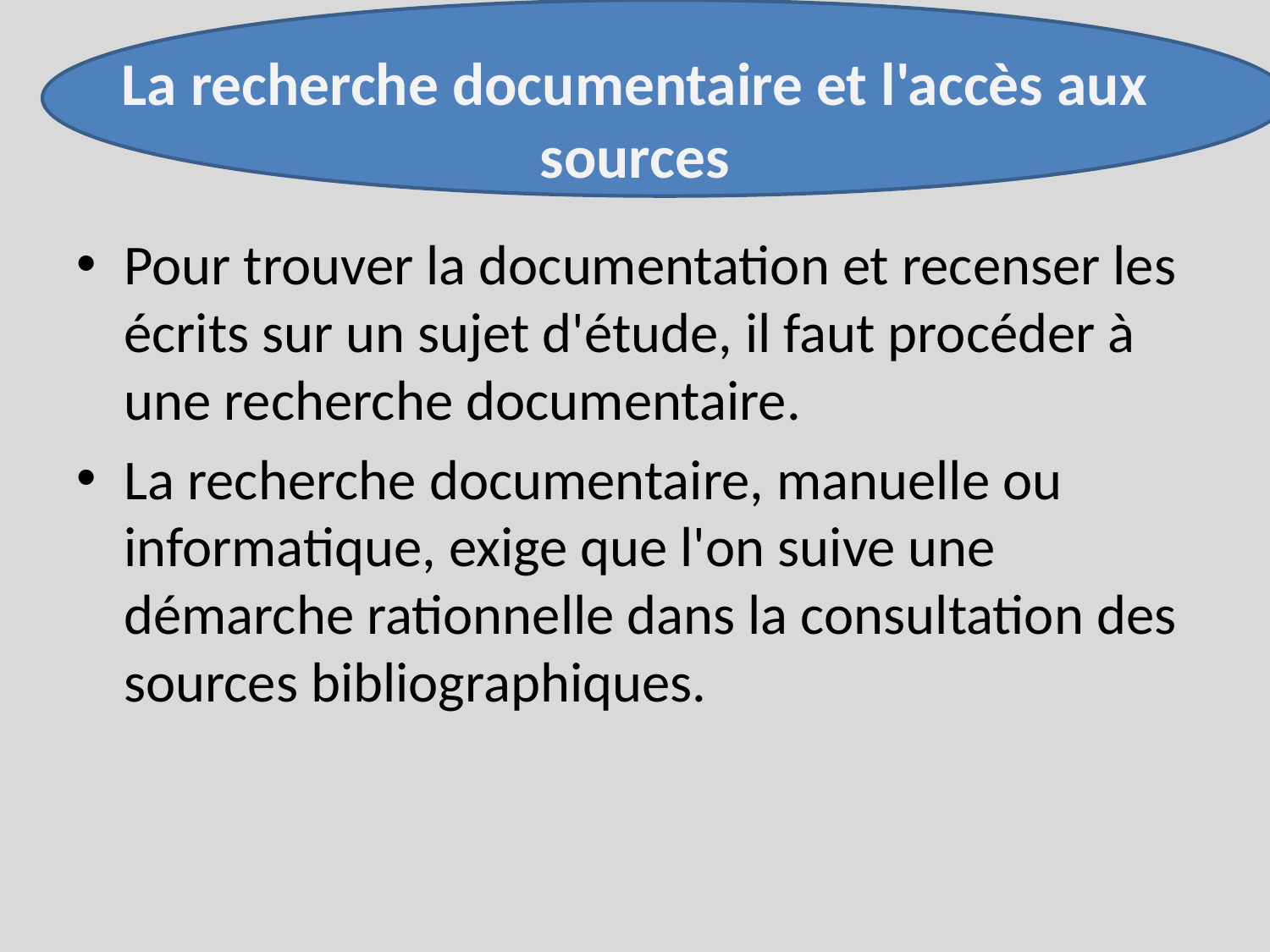

# La recherche documentaire et l'accès aux sources
Pour trouver la documentation et recenser les écrits sur un sujet d'étude, il faut procéder à une recherche documentaire.
La recherche documentaire, manuelle ou informatique, exige que l'on suive une démarche rationnelle dans la consultation des sources bibliographiques.